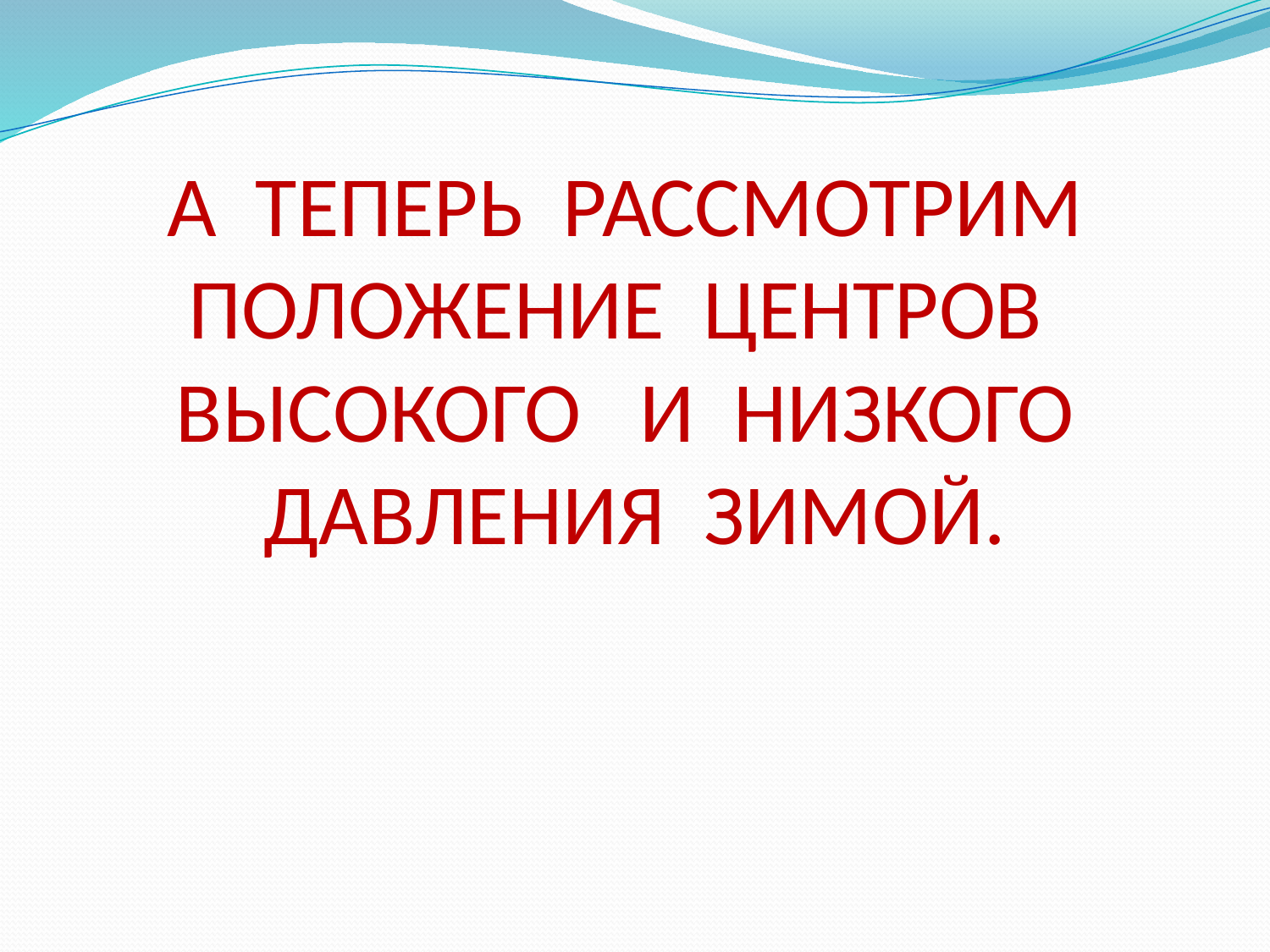

# А  ТЕПЕРЬ  РАССМОТРИМ  ПОЛОЖЕНИЕ  ЦЕНТРОВ   ВЫСОКОГО   И  НИЗКОГО  ДАВЛЕНИЯ  ЗИМОЙ.